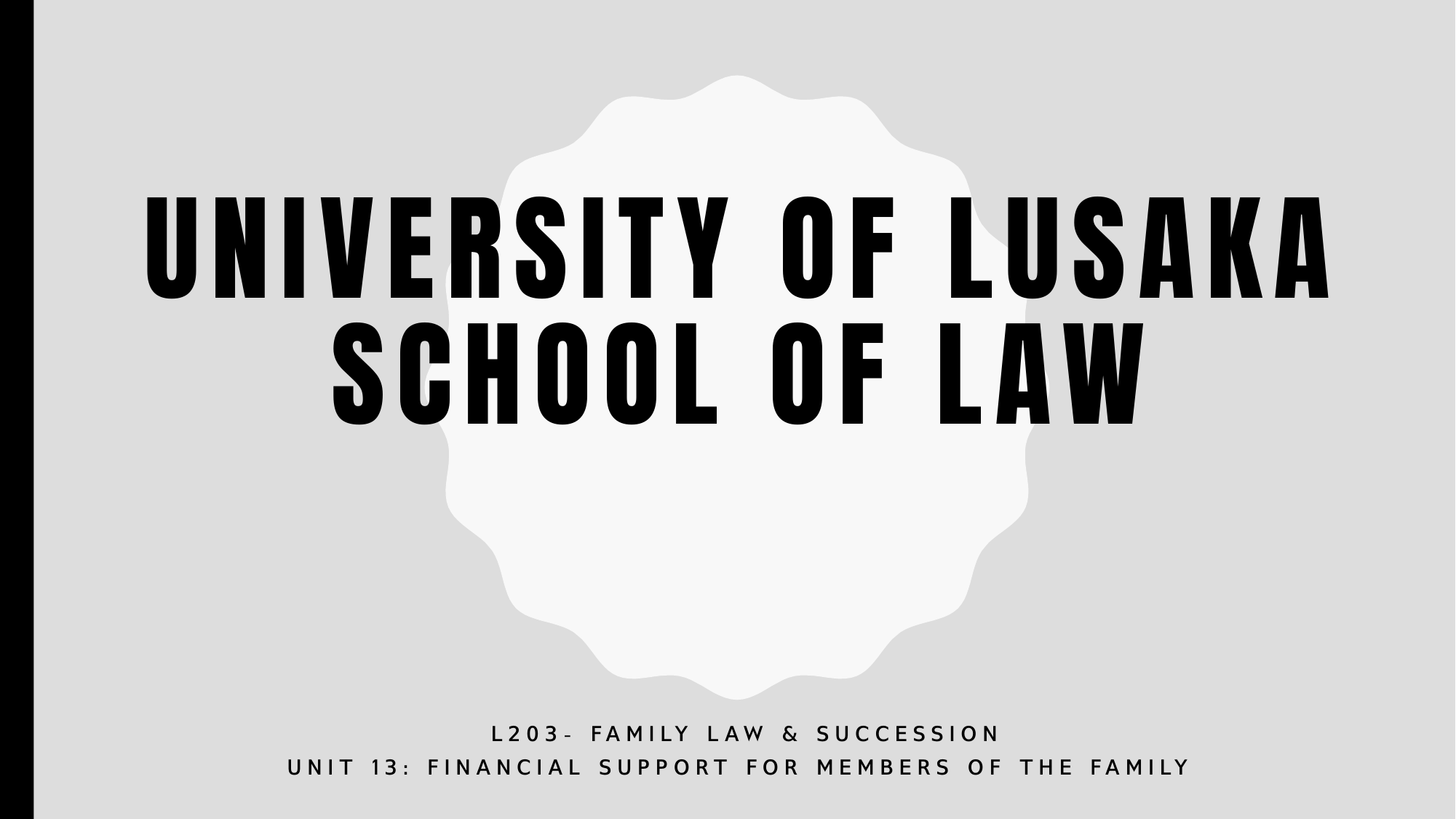

# UNIVERSITY OF LUSAKA SCHOOL OF LAW
L203- FAMILY LAW & SUCCESSION
UNIT 13: FINANCIAL SUPPORT FOR MEMBERS OF THE FAMILY